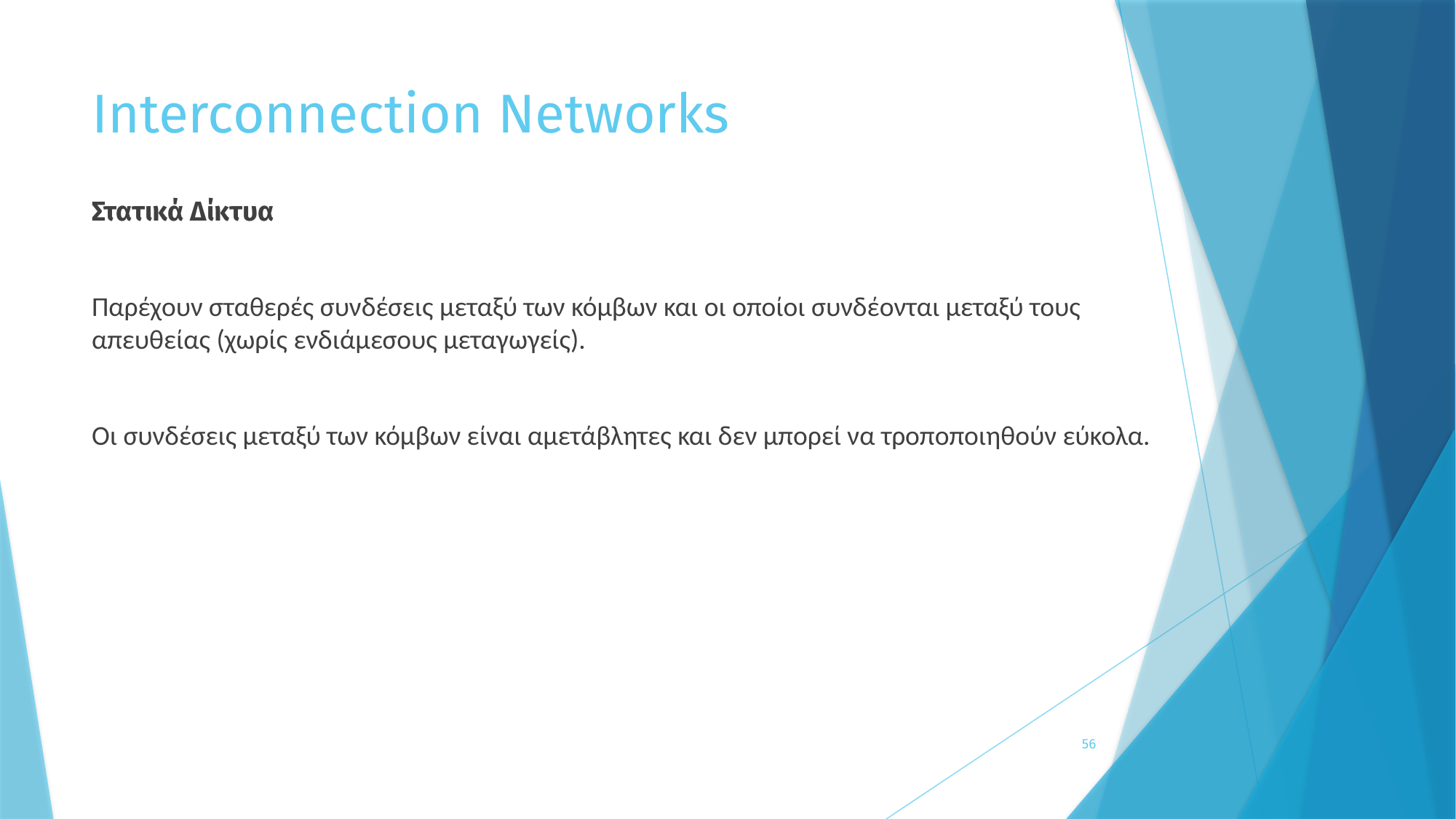

# Interconnection Networks
Στατικά Δίκτυα

Παρέχουν σταθερές συνδέσεις μεταξύ των κόμβων και οι οποίοι συνδέονται μεταξύ τους απευθείας (χωρίς ενδιάμεσους μεταγωγείς).

Οι συνδέσεις μεταξύ των κόμβων είναι αμετάβλητες και δεν μπορεί να τροποποιηθούν εύκολα.

56